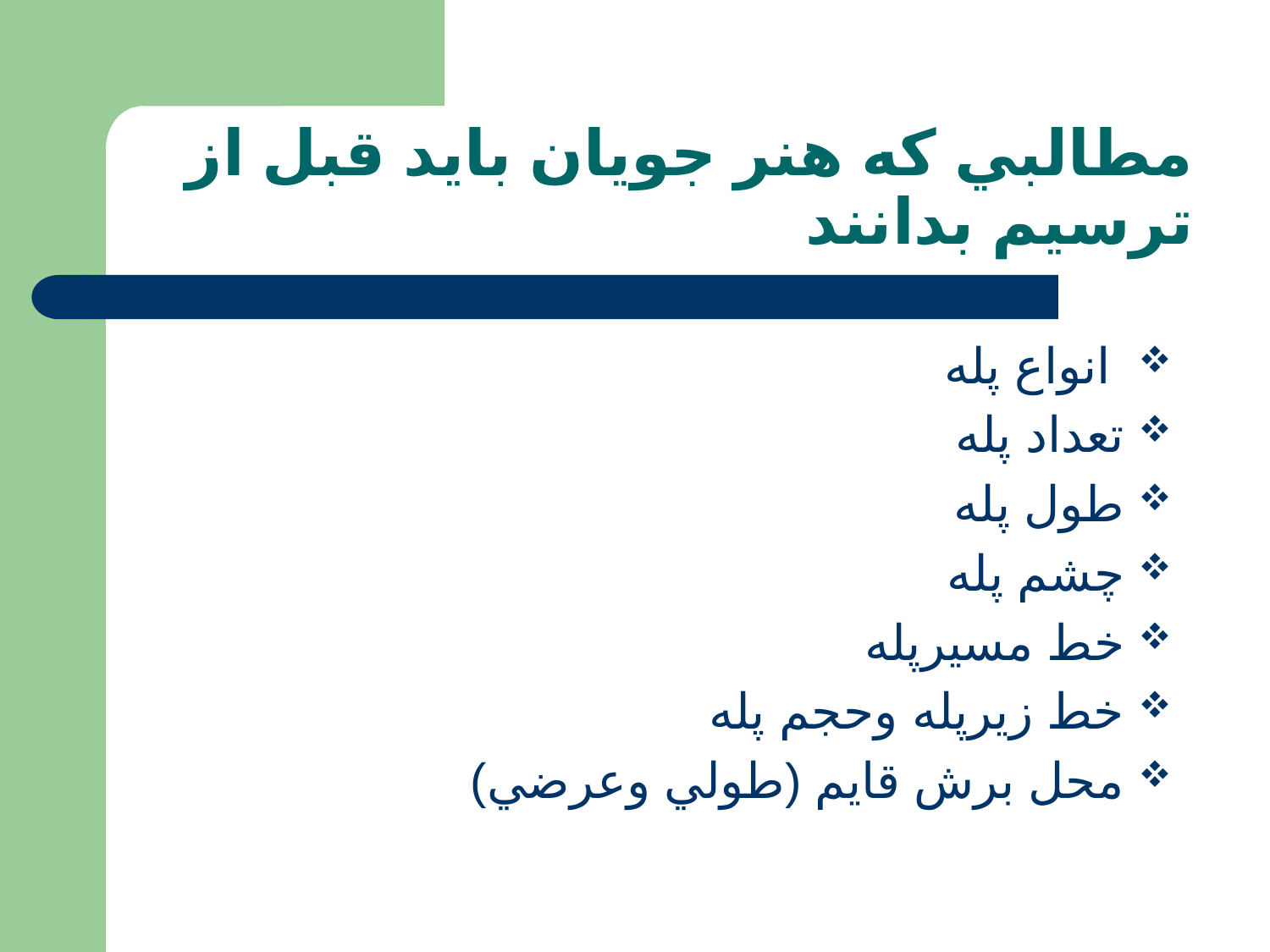

# مطالبي كه هنر جويان بايد قبل از ترسيم بدانند
 انواع پله
تعداد پله
طول پله
چشم پله
خط مسيرپله
خط زيرپله وحجم پله
محل برش قايم (طولي وعرضي)